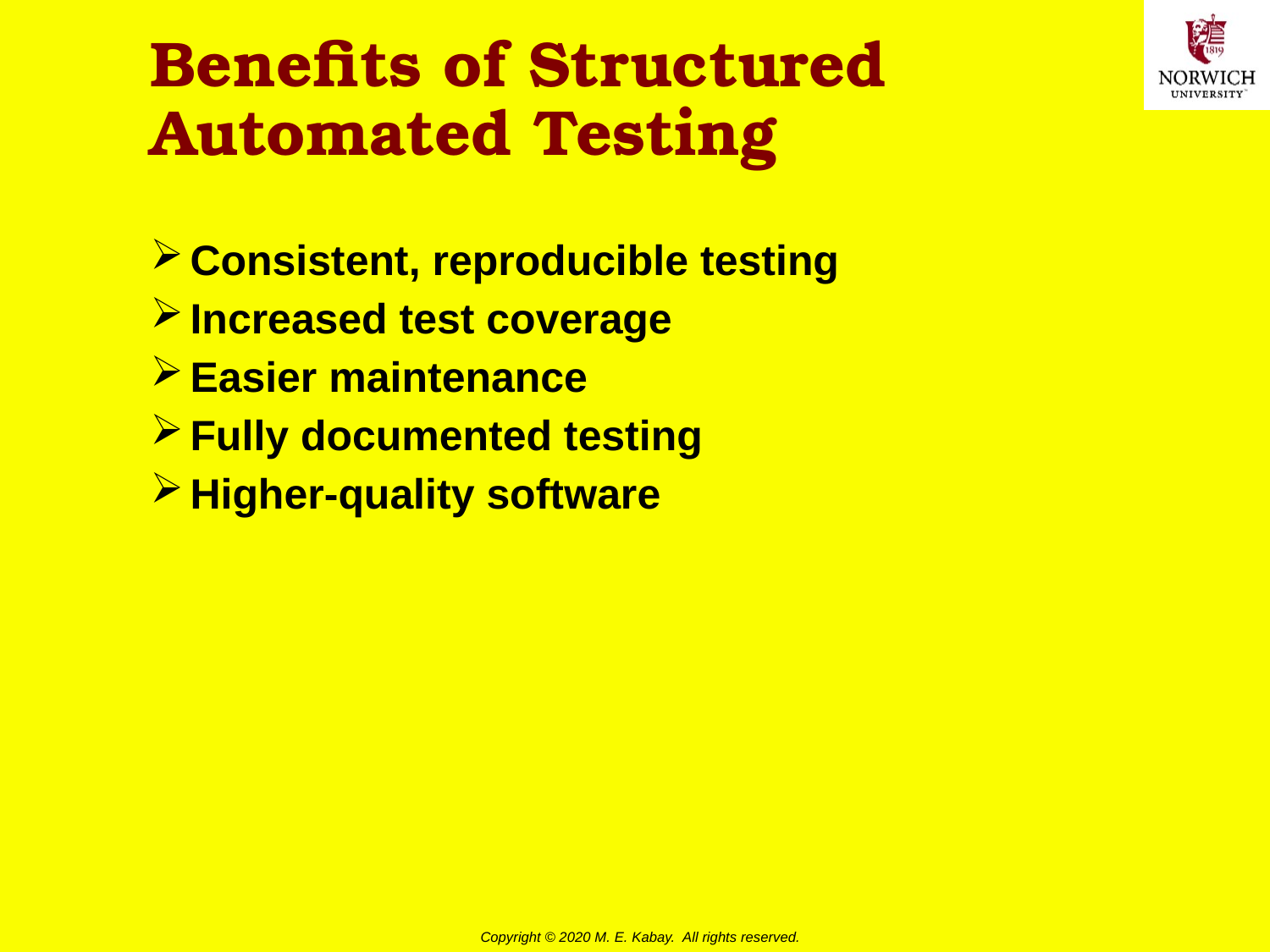

# Benefits of Structured Automated Testing
Consistent, reproducible testing
Increased test coverage
Easier maintenance
Fully documented testing
Higher-quality software